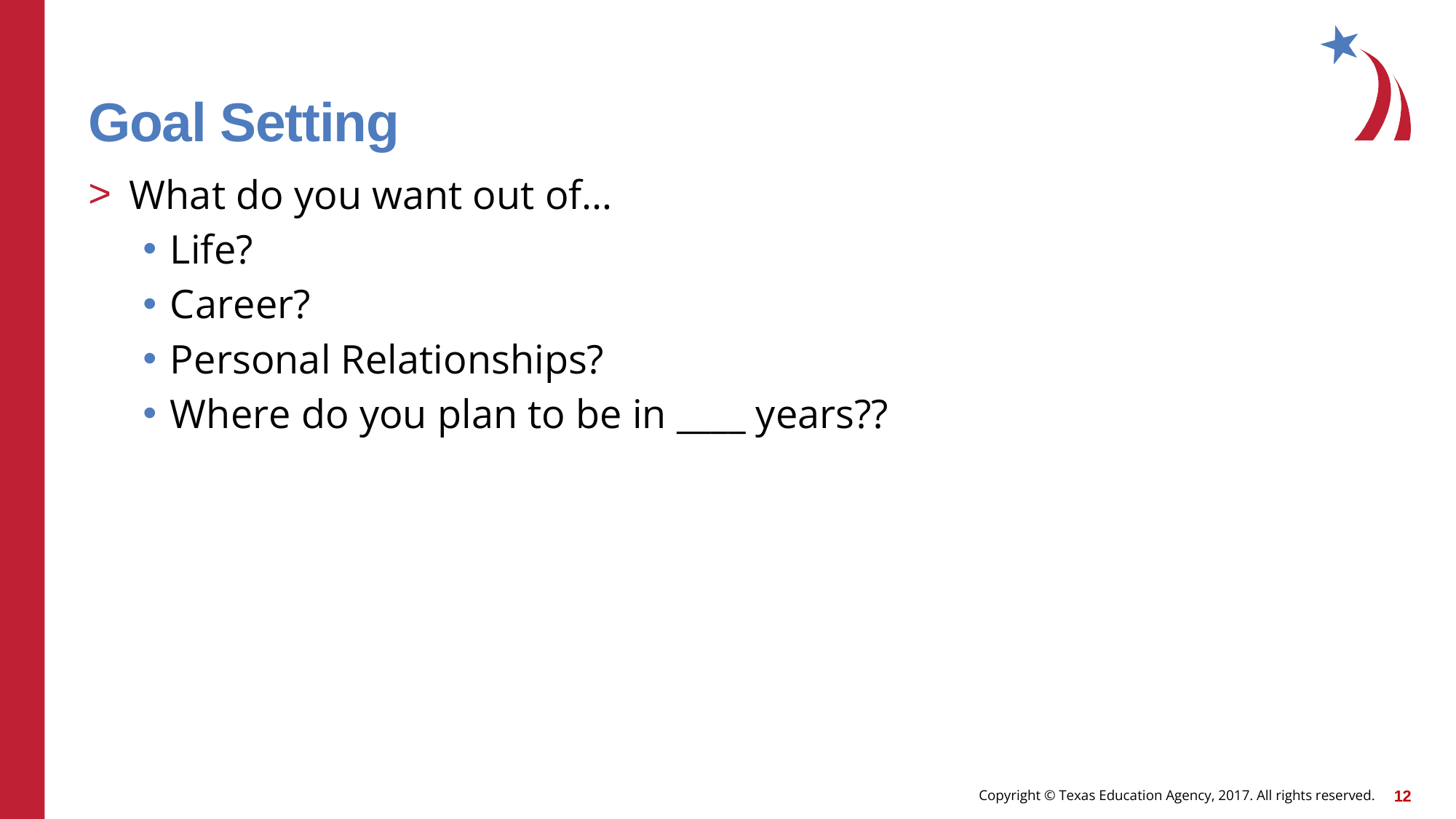

# Goal Setting
What do you want out of…
Life?
Career?
Personal Relationships?
Where do you plan to be in ____ years??